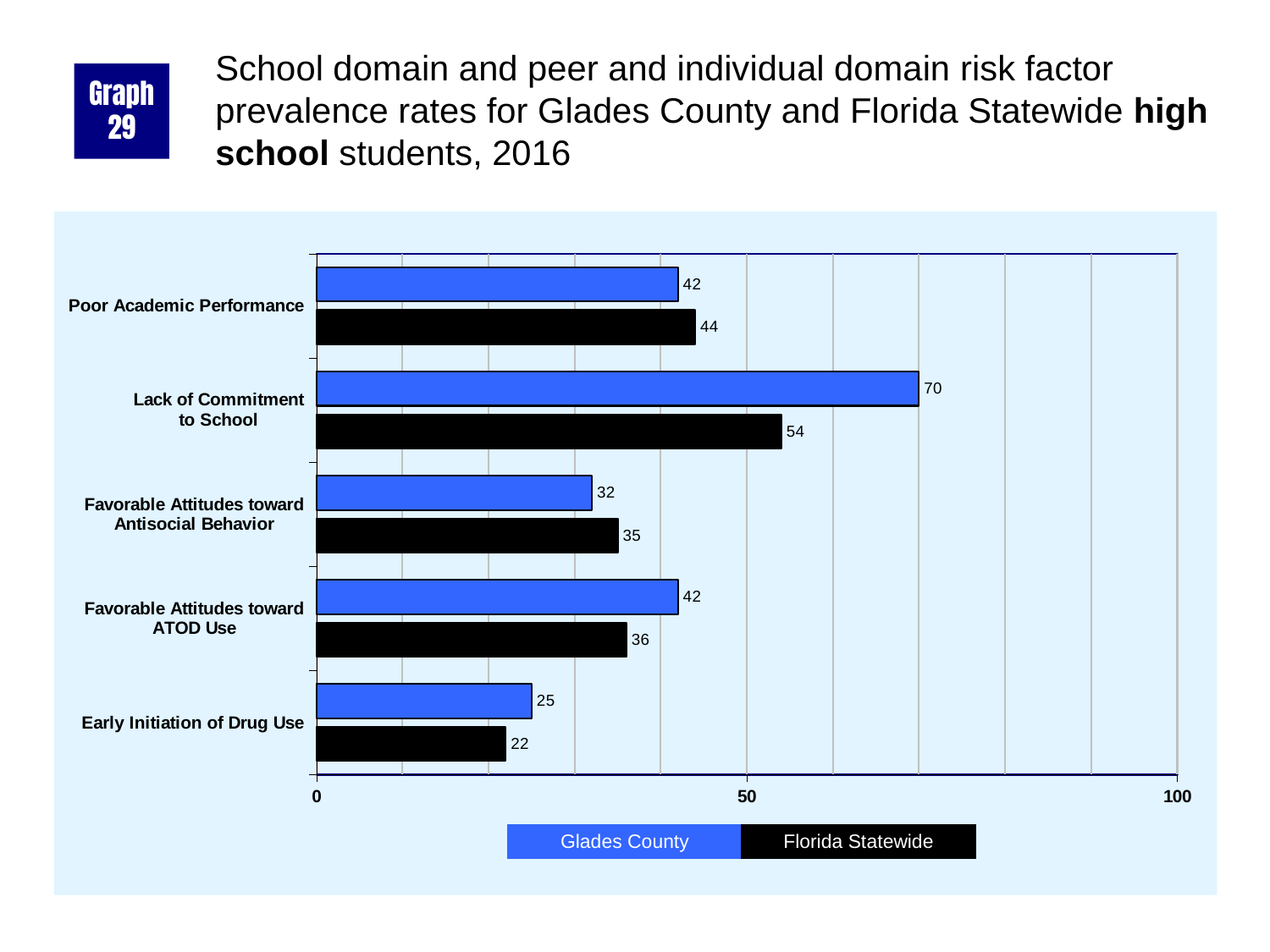

School domain and peer and individual domain risk factor prevalence rates for Glades County and Florida Statewide high school students, 2016
Graph 29

### Chart

| Category |  |  |
|---|---|---|
| Poor Academic Performance | 42.0 | 44.0 |
| Lack of Commitment
to School | 70.0 | 54.0 |
| Favorable Attitudes toward
Antisocial Behavior | 32.0 | 35.0 |
| Favorable Attitudes toward
ATOD Use | 42.0 | 36.0 |
| Early Initiation of Drug Use | 25.0 | 22.0 |
Glades County
Florida Statewide